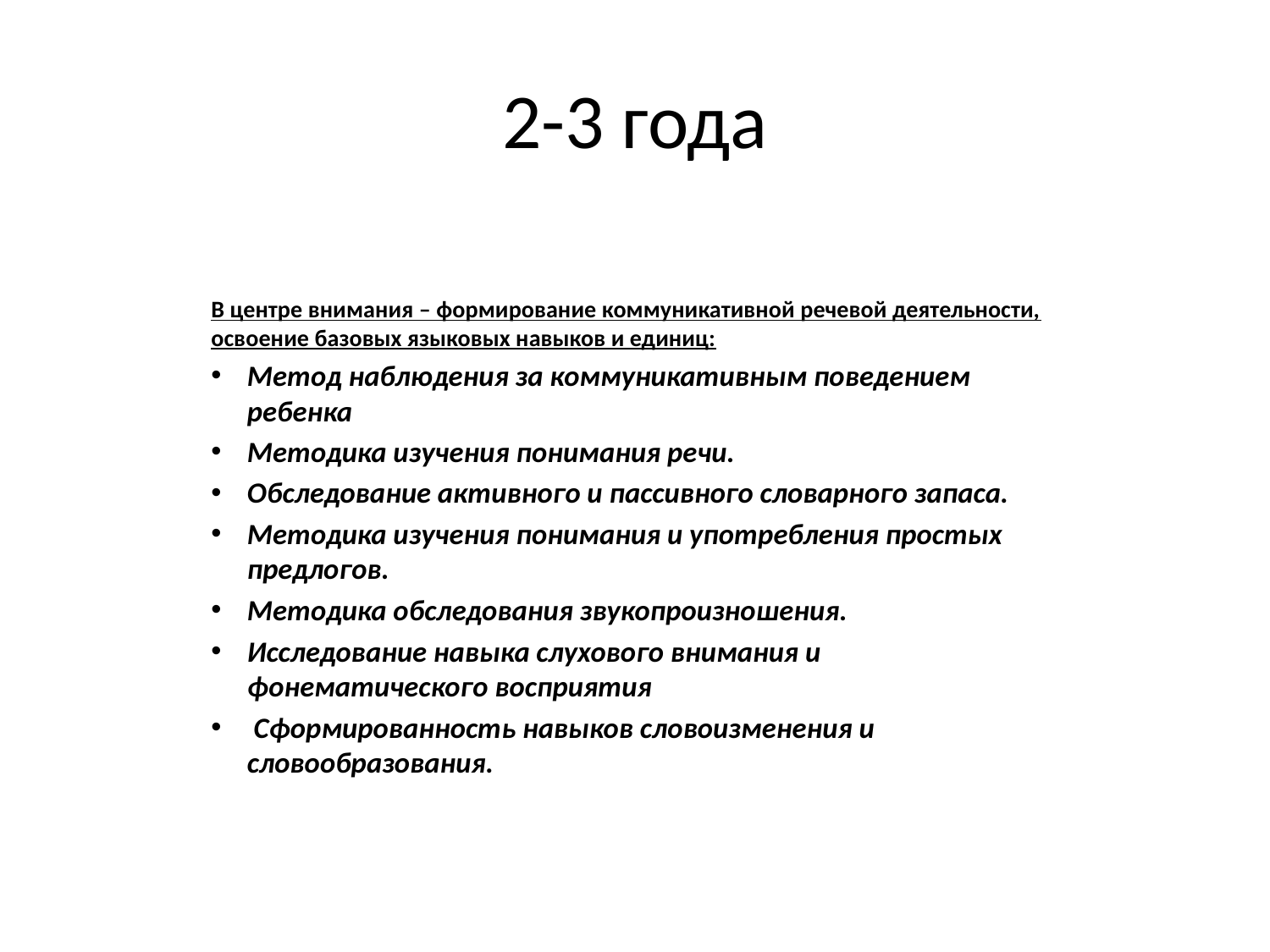

# 2-3 года
В центре внимания – формирование коммуникативной речевой деятельности, освоение базовых языковых навыков и единиц:
Метод наблюдения за коммуникативным поведением ребенка
Методика изучения понимания речи.
Обследование активного и пассивного словарного запаса.
Методика изучения понимания и употребления простых предлогов.
Методика обследования звукопроизношения.
Исследование навыка слухового внимания и фонематического восприятия
 Сформированность навыков словоизменения и словообразования.